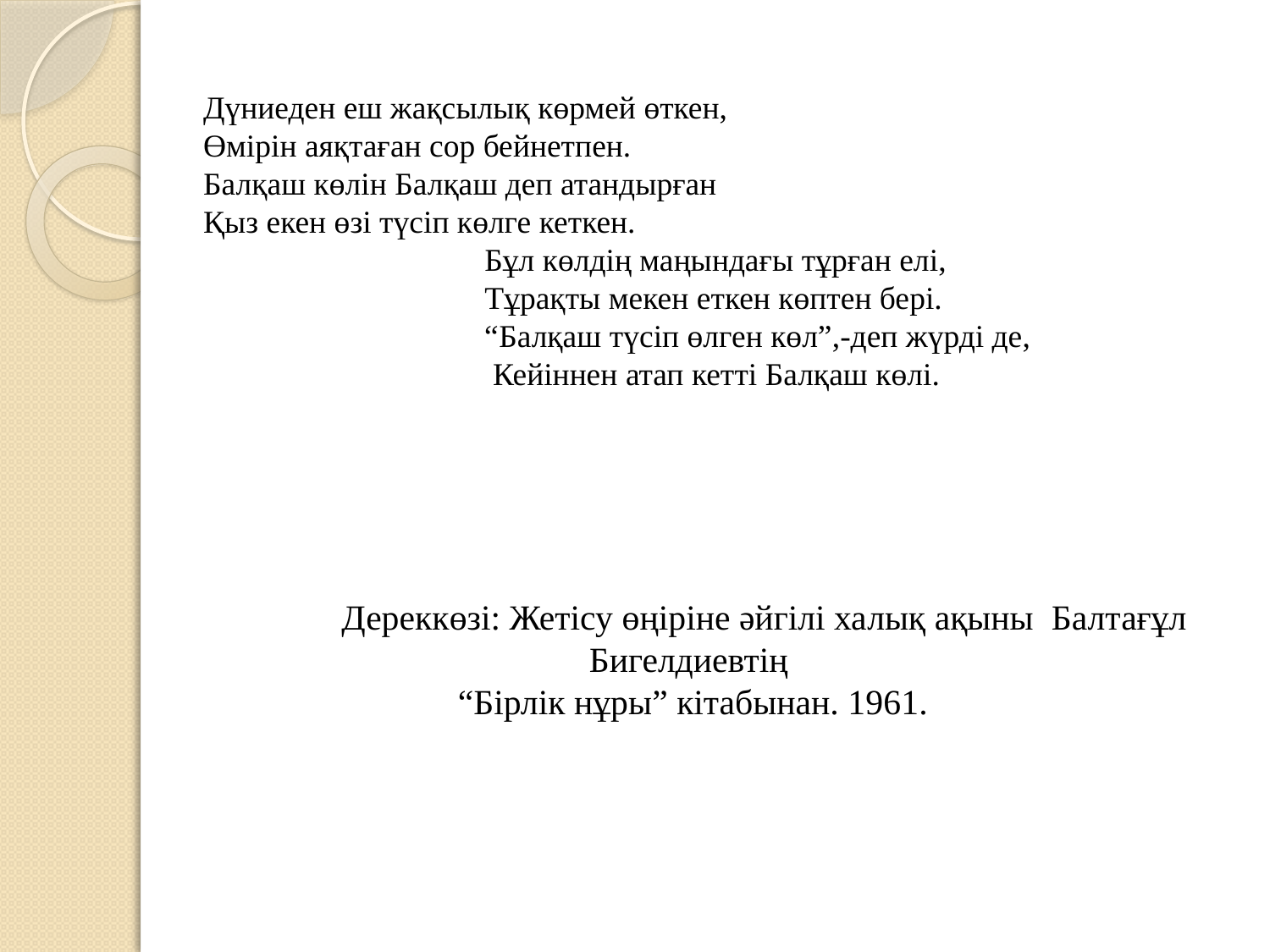

Дүниеден еш жақсылық көрмей өткен,
   Өмірін аяқтаған сор бейнетпен.
   Балқаш көлін Балқаш деп атандырған
   Қыз екен өзі түсіп көлге кеткен.
                                      Бұл көлдің маңындағы тұрған елі,
                                      Тұрақты мекен еткен көптен бері.
                                      “Балқаш түсіп өлген көл”,-деп жүрді де,
                                       Кейіннен атап кетті Балқаш көлі.

                 Дереккөзі: Жетісу өңіріне әйгілі халық ақыны  Балтағұл Бигелдиевтің
 “Бірлік нұры” кітабынан. 1961.